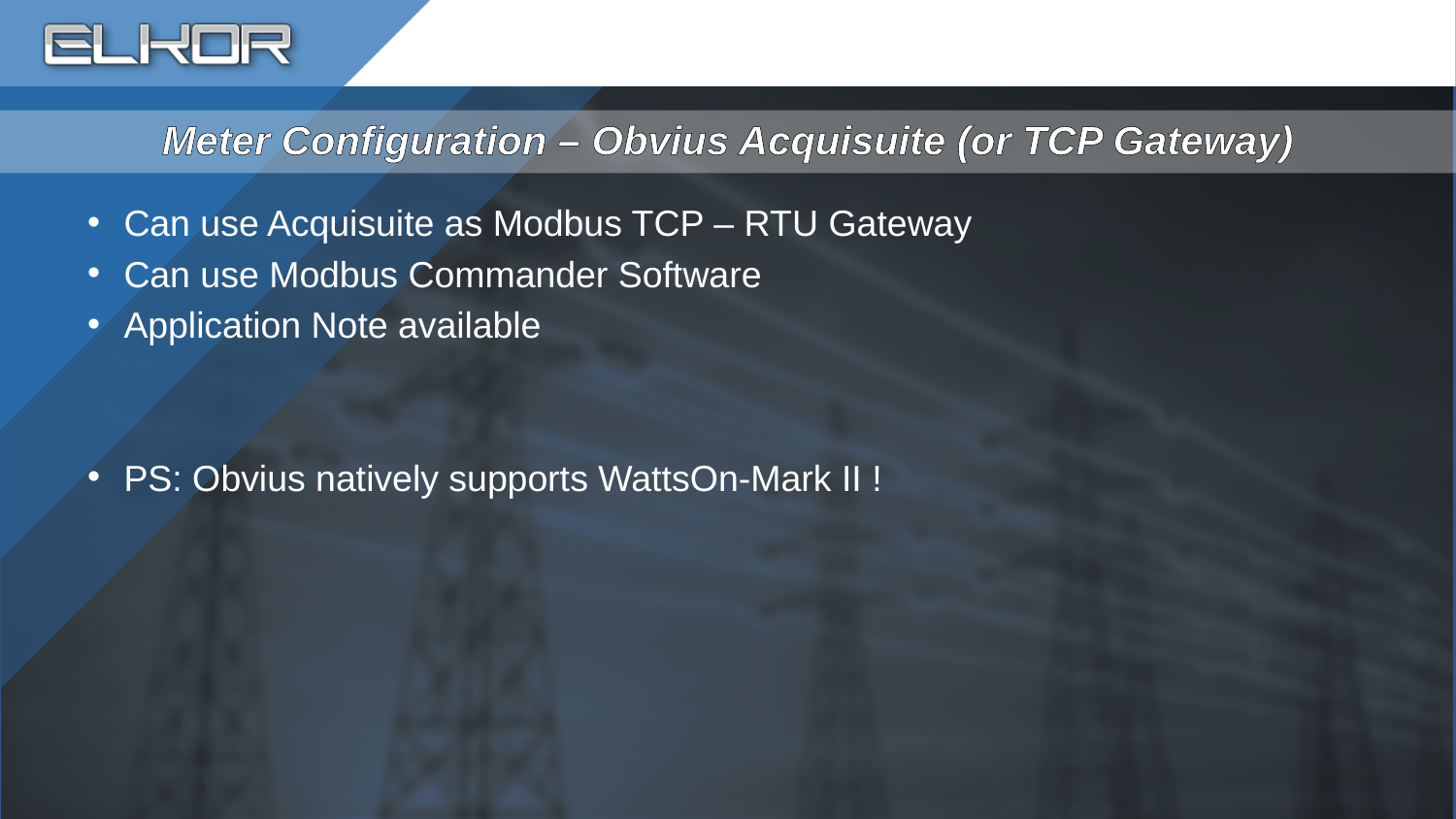

# Meter Configuration – Obvius Acquisuite (or TCP Gateway)
Can use Acquisuite as Modbus TCP – RTU Gateway
Can use Modbus Commander Software
Application Note available

PS: Obvius natively supports WattsOn-Mark II !